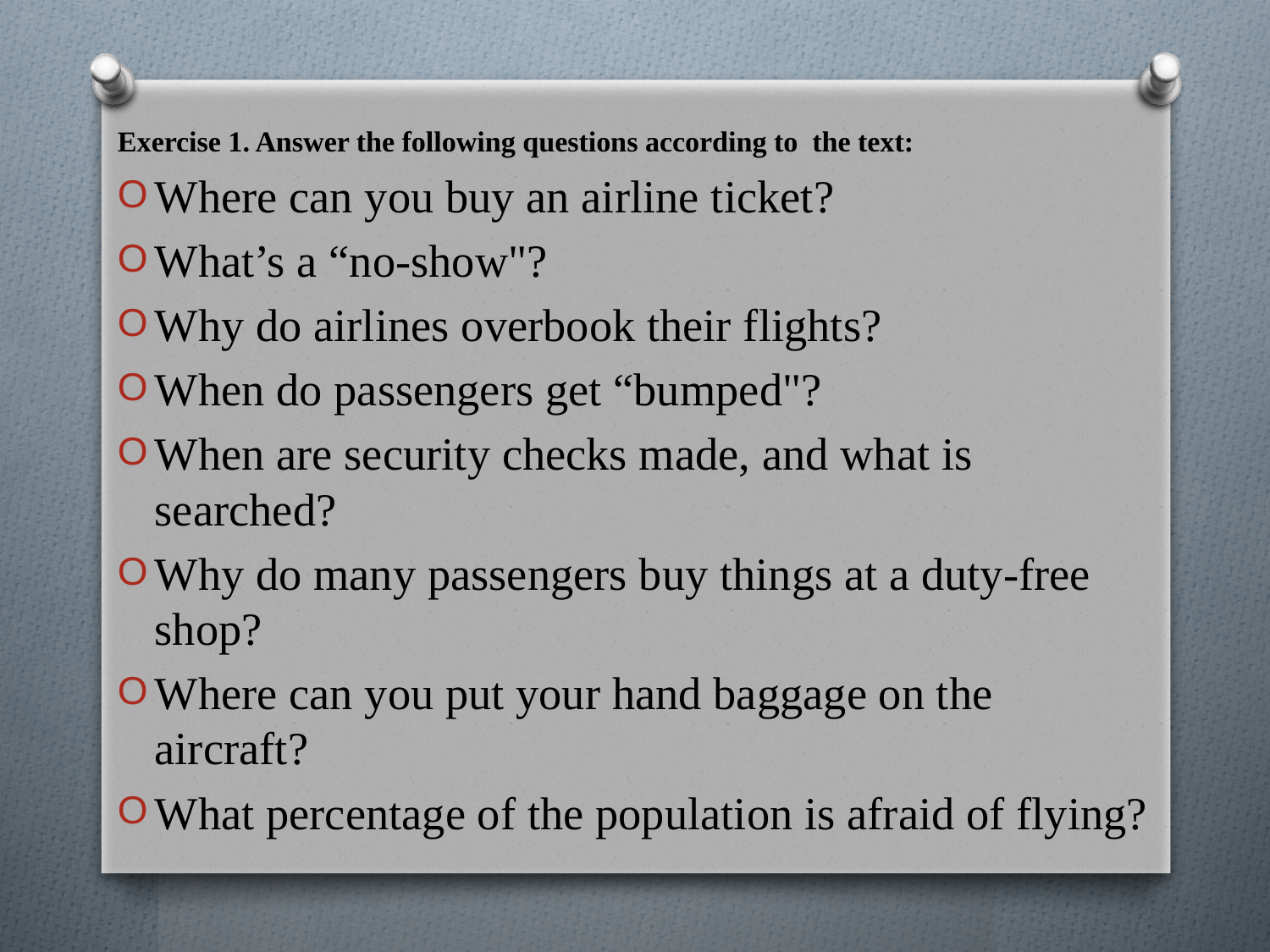

Exercise 1. Answer the following questions according to  the text:
Where can you buy an airline ticket?
What’s a “no-show"?
Why do airlines overbook their flights?
When do passengers get “bumped"?
When are security checks made, and what is searched?
Why do many passengers buy things at a duty-free shop?
Where can you put your hand baggage on the aircraft?
What percentage of the population is afraid of flying?